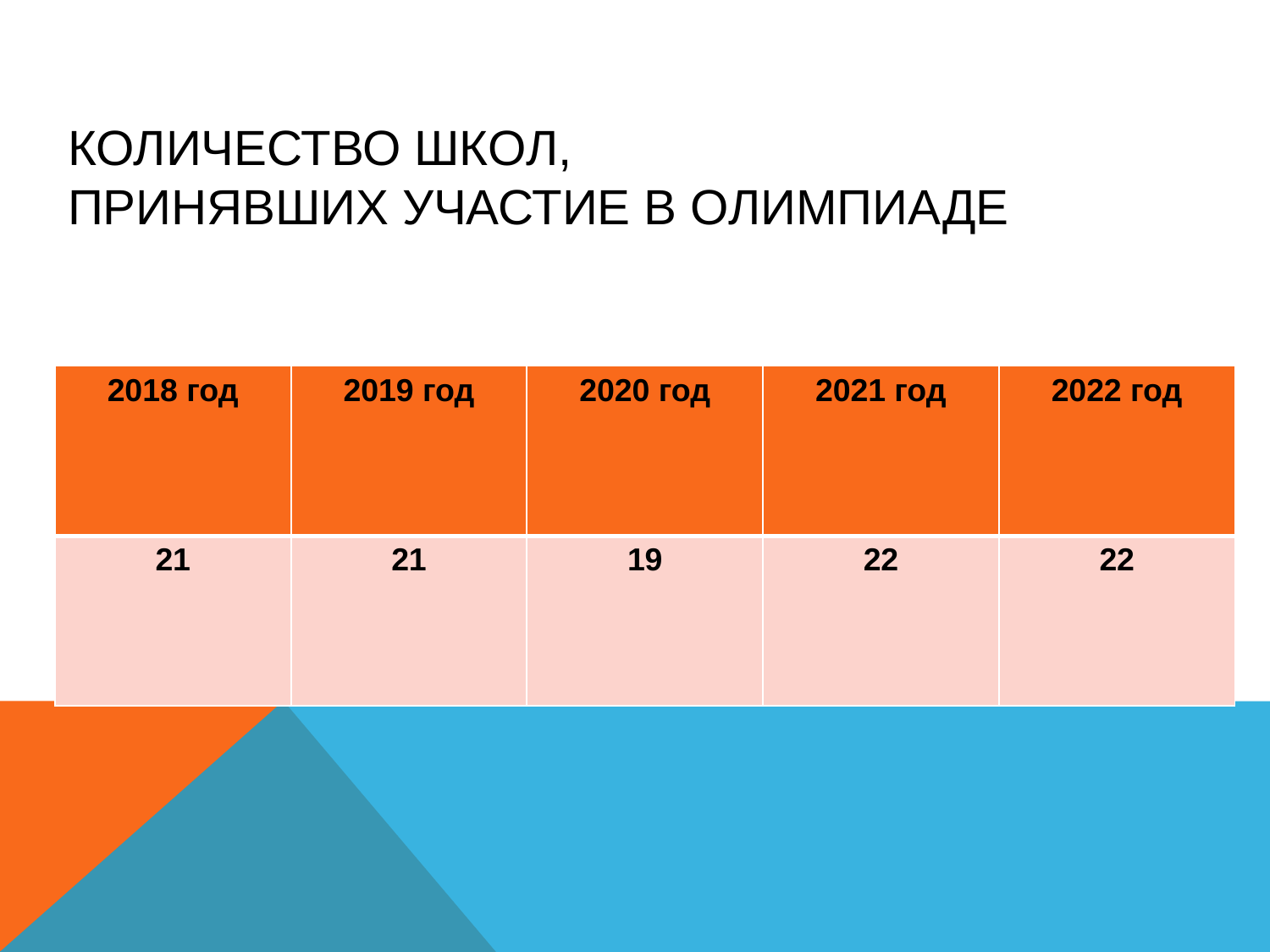

# Количество школ, принявших участие в Олимпиаде
| 2018 год | 2019 год | 2020 год | 2021 год | 2022 год |
| --- | --- | --- | --- | --- |
| 21 | 21 | 19 | 22 | 22 |